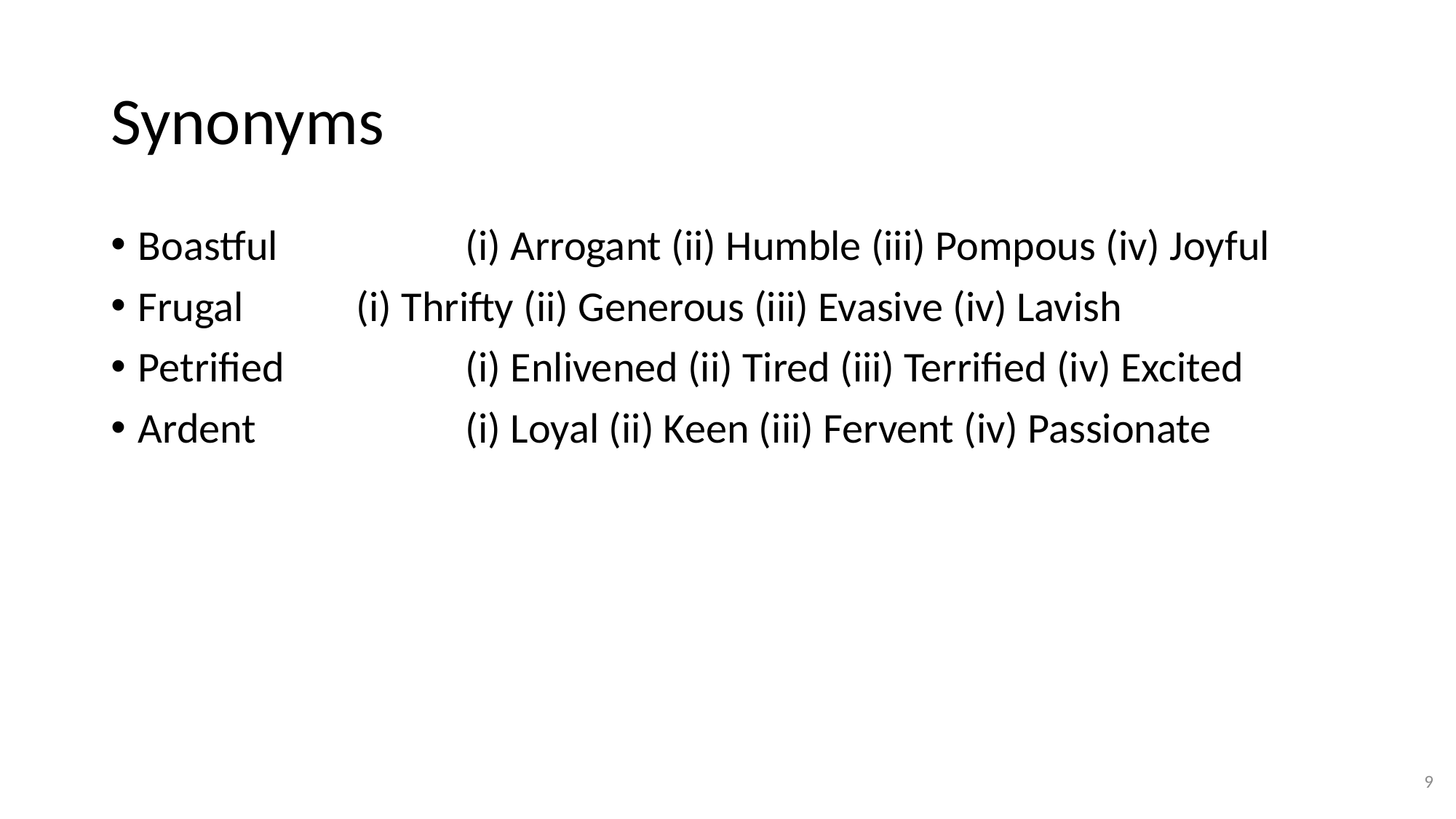

# Synonyms
Boastful		(i) Arrogant (ii) Humble (iii) Pompous (iv) Joyful
Frugal		(i) Thrifty (ii) Generous (iii) Evasive (iv) Lavish
Petrified		(i) Enlivened (ii) Tired (iii) Terrified (iv) Excited
Ardent		(i) Loyal (ii) Keen (iii) Fervent (iv) Passionate

9